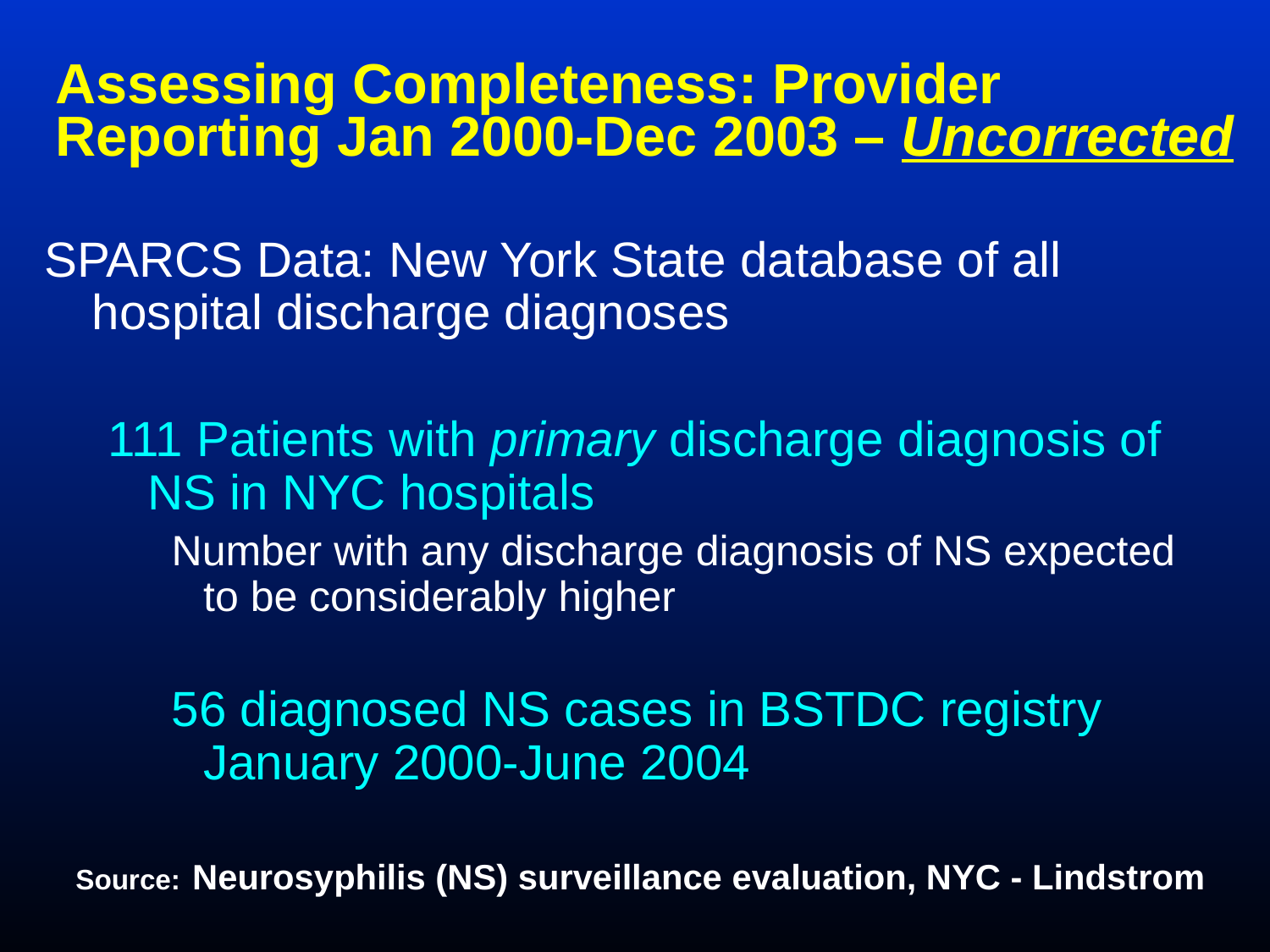

# Assessing Completeness: Provider Reporting Jan 2000-Dec 2003 – Uncorrected

SPARCS Data: New York State database of all hospital discharge diagnoses

111 Patients with primary discharge diagnosis of NS in NYC hospitals
Number with any discharge diagnosis of NS expected to be considerably higher

56 diagnosed NS cases in BSTDC registry January 2000-June 2004

Source: Neurosyphilis (NS) surveillance evaluation, NYC - Lindstrom